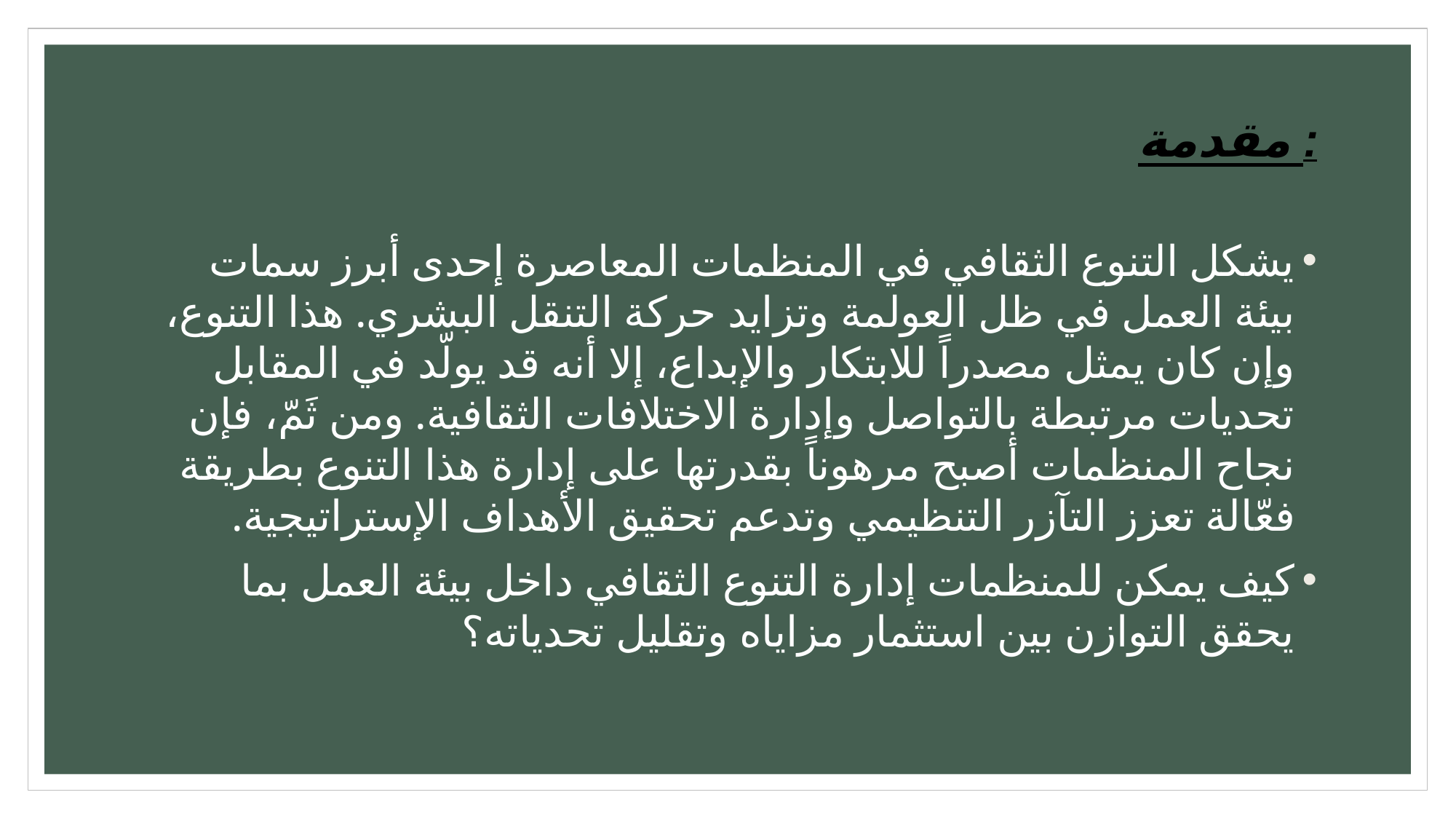

# مقدمة :
يشكل التنوع الثقافي في المنظمات المعاصرة إحدى أبرز سمات بيئة العمل في ظل العولمة وتزايد حركة التنقل البشري. هذا التنوع، وإن كان يمثل مصدراً للابتكار والإبداع، إلا أنه قد يولّد في المقابل تحديات مرتبطة بالتواصل وإدارة الاختلافات الثقافية. ومن ثَمّ، فإن نجاح المنظمات أصبح مرهوناً بقدرتها على إدارة هذا التنوع بطريقة فعّالة تعزز التآزر التنظيمي وتدعم تحقيق الأهداف الإستراتيجية.
كيف يمكن للمنظمات إدارة التنوع الثقافي داخل بيئة العمل بما يحقق التوازن بين استثمار مزاياه وتقليل تحدياته؟